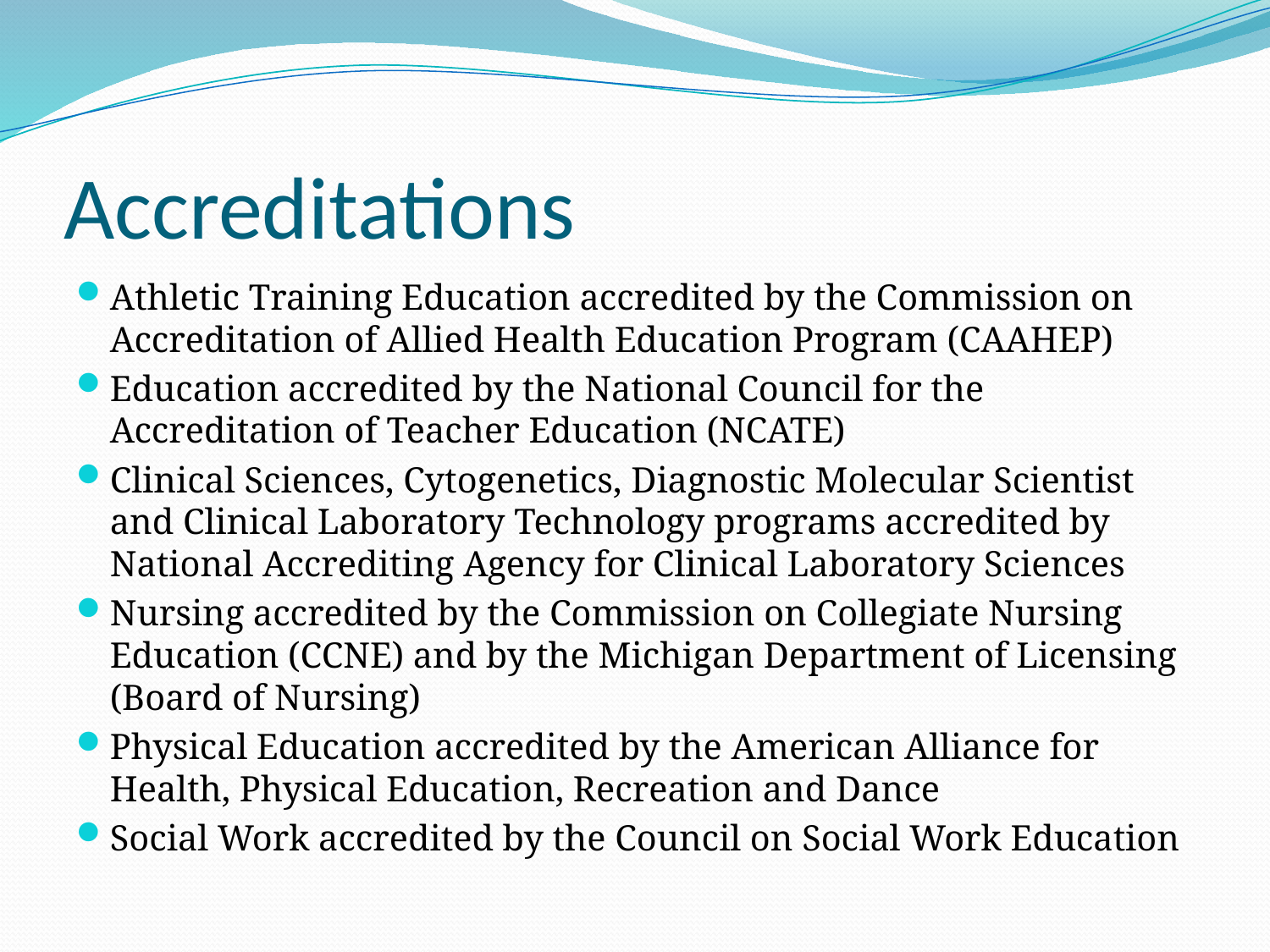

# Accreditations
Athletic Training Education accredited by the Commission on Accreditation of Allied Health Education Program (CAAHEP)
Education accredited by the National Council for the Accreditation of Teacher Education (NCATE)
Clinical Sciences, Cytogenetics, Diagnostic Molecular Scientist and Clinical Laboratory Technology programs accredited by National Accrediting Agency for Clinical Laboratory Sciences
Nursing accredited by the Commission on Collegiate Nursing Education (CCNE) and by the Michigan Department of Licensing (Board of Nursing)
Physical Education accredited by the American Alliance for Health, Physical Education, Recreation and Dance
Social Work accredited by the Council on Social Work Education